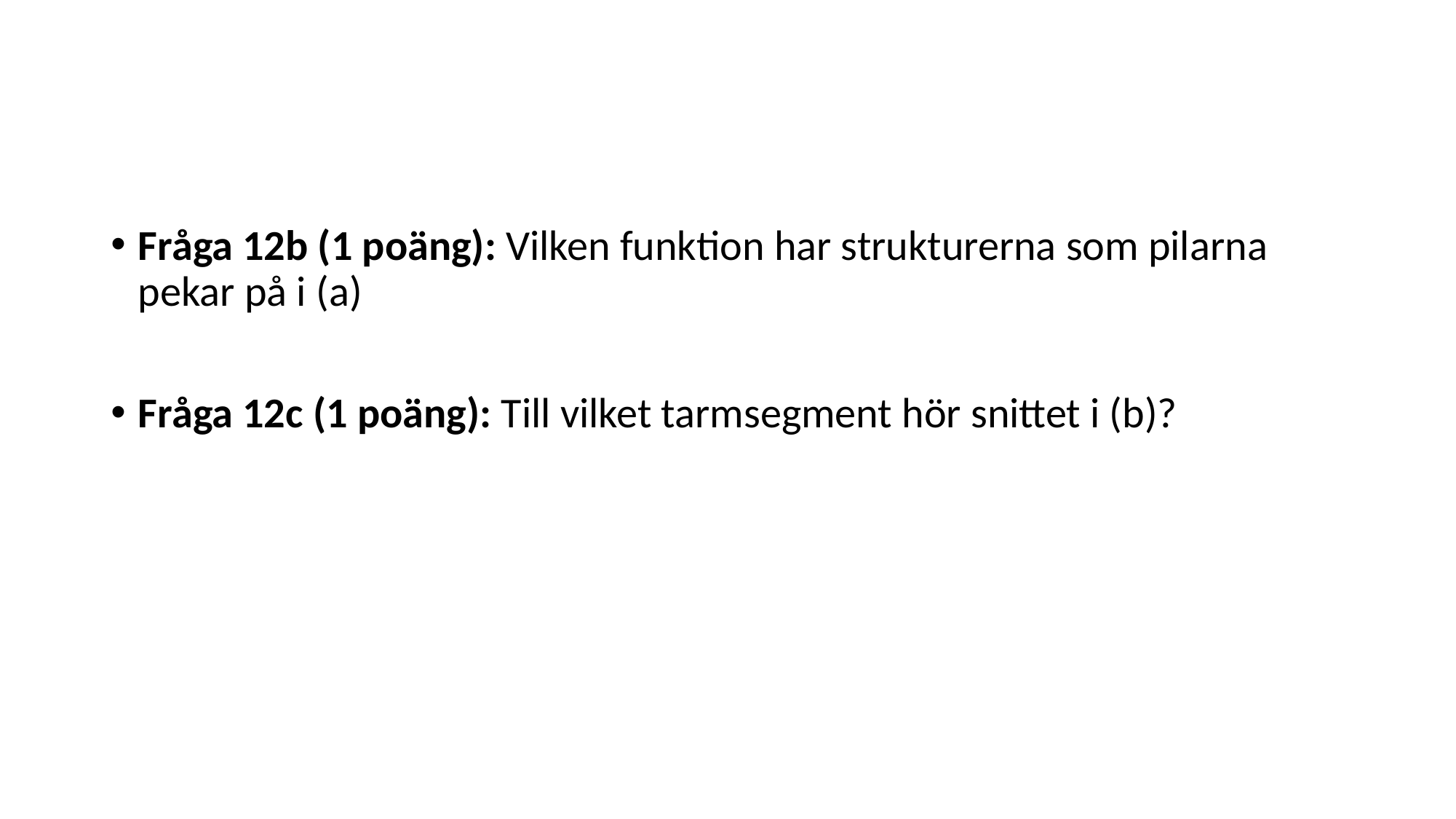

#
Fråga 12b (1 poäng): Vilken funktion har strukturerna som pilarna pekar på i (a)

Fråga 12c (1 poäng): Till vilket tarmsegment hör snittet i (b)?